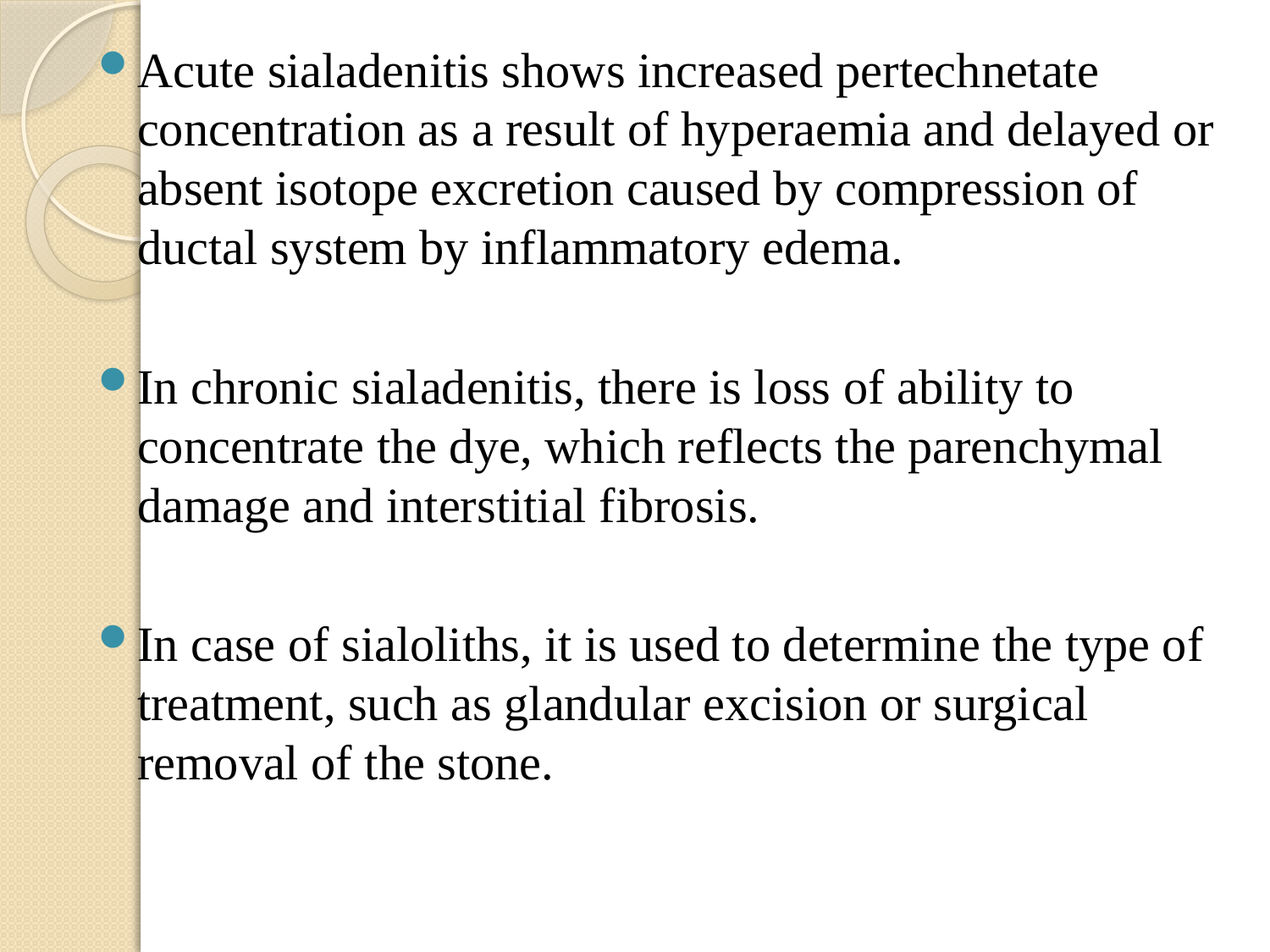

Acute sialadenitis shows increased pertechnetate concentration as a result of hyperaemia and delayed or absent isotope excretion caused by compression of ductal system by inflammatory edema.

In chronic sialadenitis, there is loss of ability to concentrate the dye, which reflects the parenchymal damage and interstitial fibrosis.

In case of sialoliths, it is used to determine the type of treatment, such as glandular excision or surgical removal of the stone.